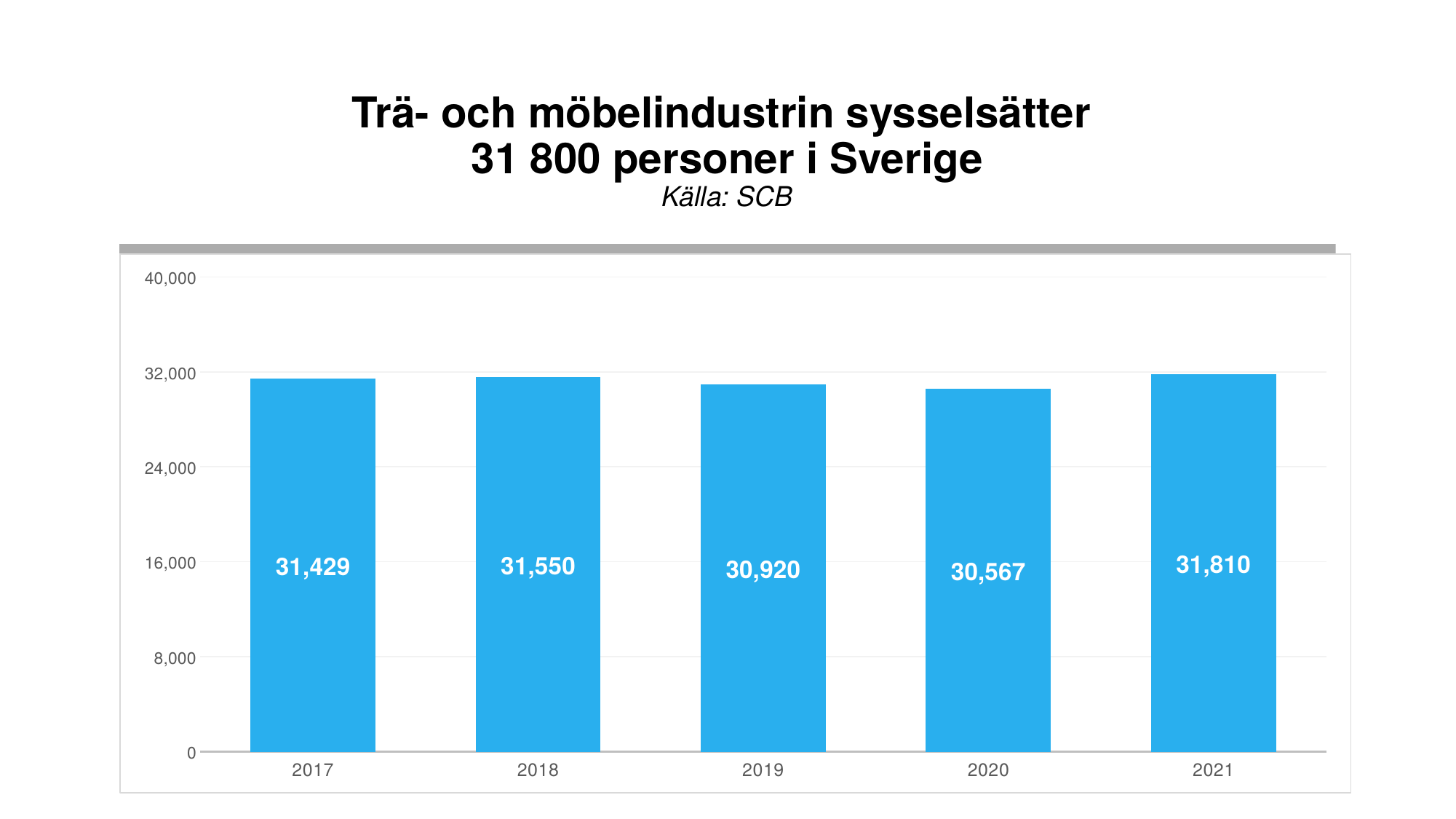

# Trä- och möbelindustrin sysselsätter 31 800 personer i Sverige Källa: SCB

### Chart

| Category |  |
|---|---|
| 2017 | 31429.0 |
| 2018 | 31550.0 |
| 2019 | 30920.0 |
| 2020 | 30567.0 |
| 2021 | 31810.0 |